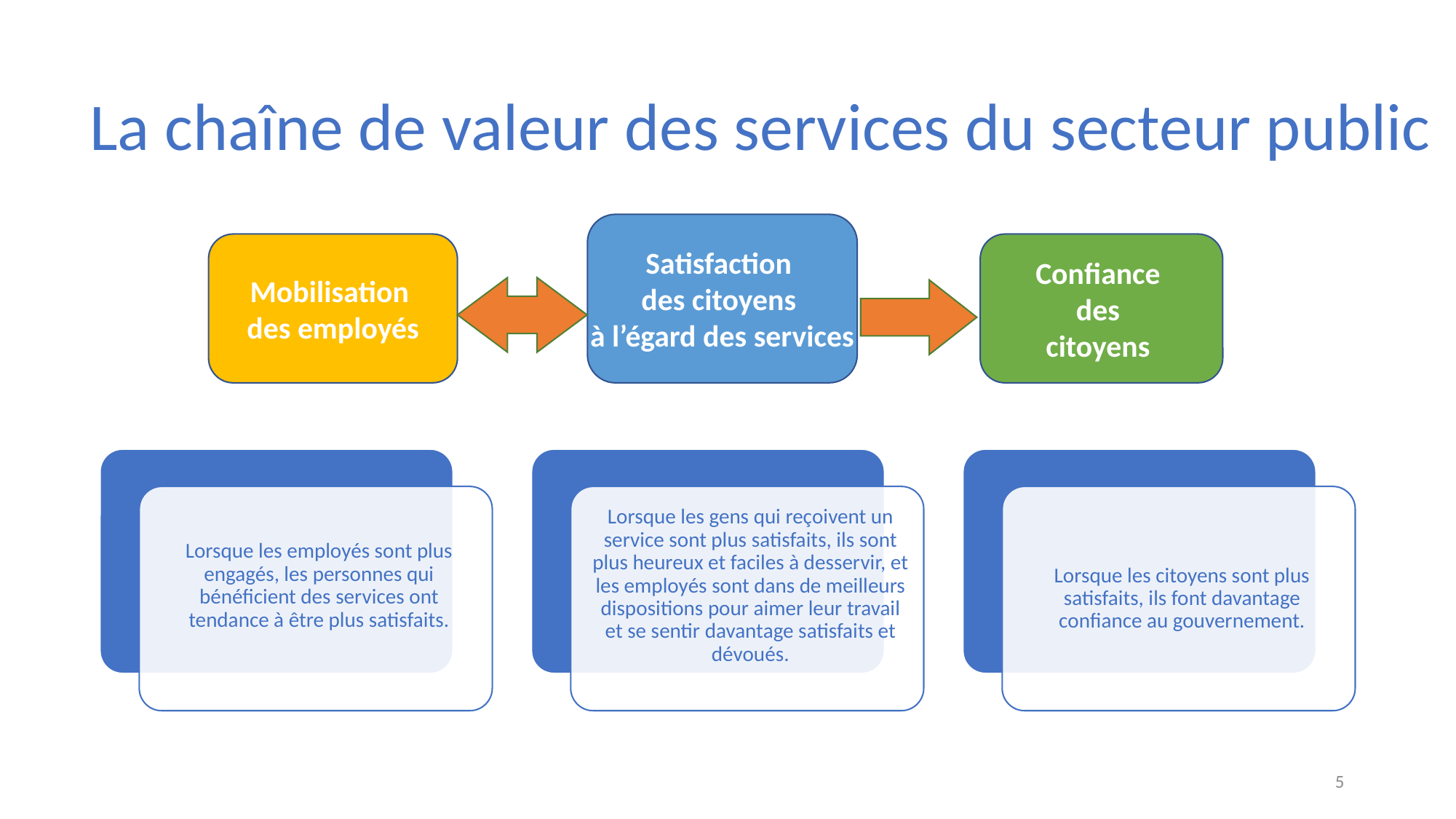

# La chaîne de valeur des services du secteur public
Satisfaction
des citoyens
à l’égard des services
Mobilisation
des employés
Confiance
des
citoyens

Lorsque les employés sont plus engagés, les personnes qui bénéficient des services ont tendance à être plus satisfaits.
Lorsque les gens qui reçoivent un service sont plus satisfaits, ils sont plus heureux et faciles à desservir, et les employés sont dans de meilleurs dispositions pour aimer leur travail et se sentir davantage satisfaits et dévoués.
Lorsque les citoyens sont plus satisfaits, ils font davantage confiance au gouvernement.
5